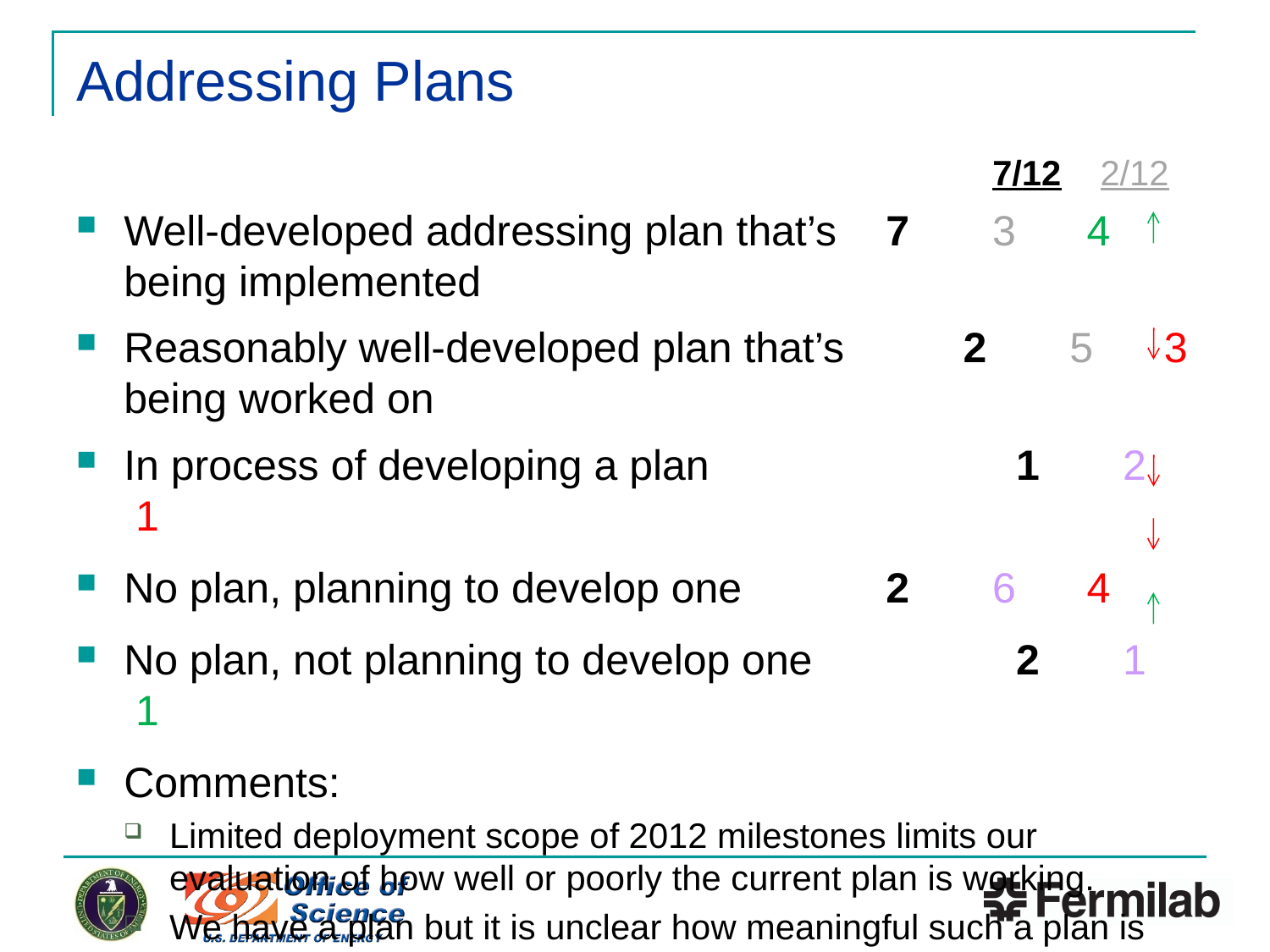

# Addressing Plans
							         7/12    2/12
Well-developed addressing plan that’s	7       3      4
	being implemented
Reasonably well-developed plan that’s          2       5      3
	being worked on
In process of developing a plan		           1       2      1
No plan, planning to develop one		2       6      4
No plan, not planning to develop one	           2       1      1
Comments:
Limited deployment scope of 2012 milestones limits our evaluation of how well or poorly the current plan is working.
We have a plan but it is unclear how meaningful such a plan is